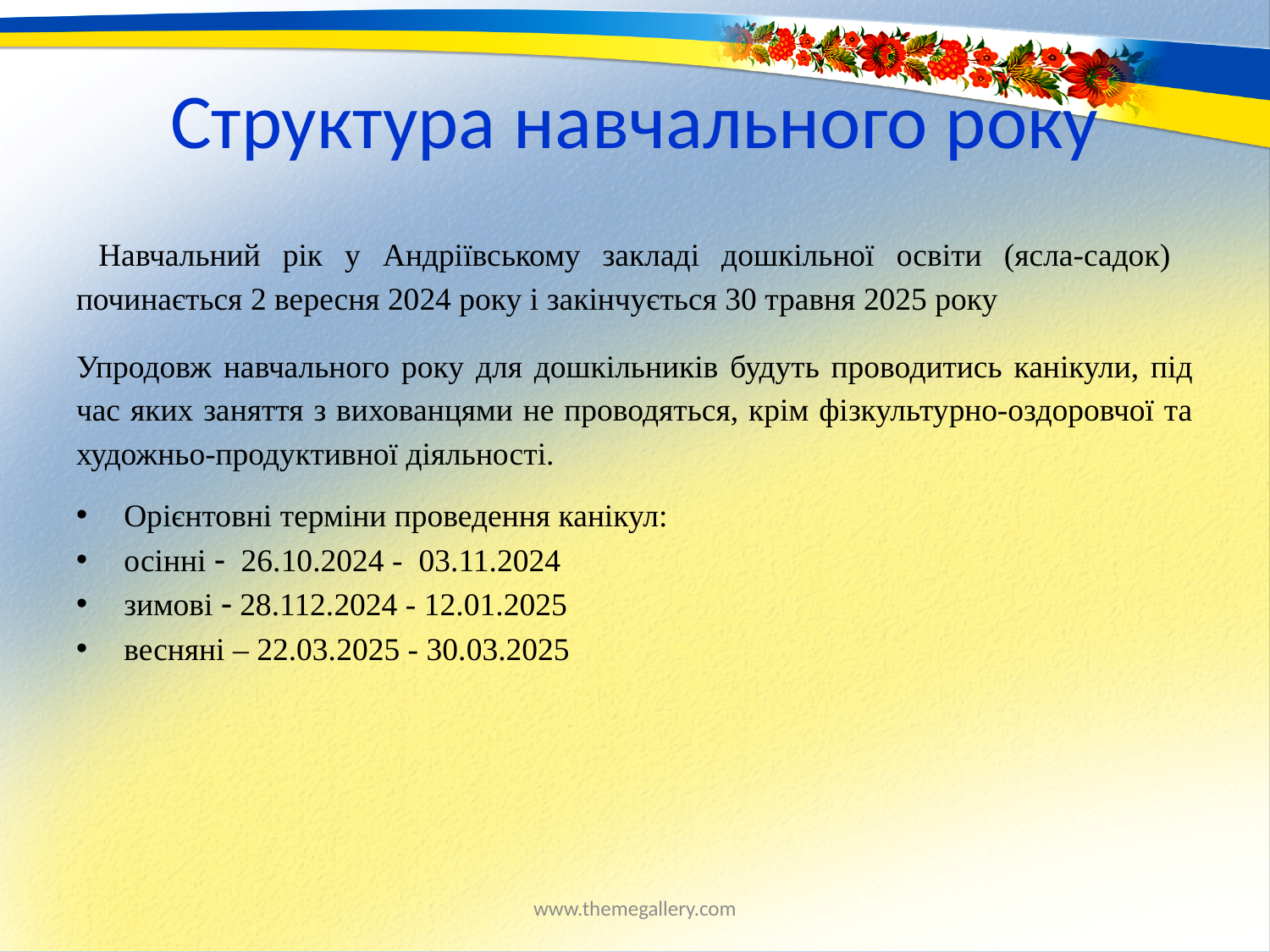

# Структура навчального року
 Навчальний рік у Андріївському закладі дошкільної освіти (ясла-садок)  починається 2 вересня 2024 року і закінчується 30 травня 2025 року
Упродовж навчального року для дошкільників будуть проводитись канікули, під час яких заняття з вихованцями не проводяться, крім фізкультурно-оздоровчої та художньо-продуктивної діяльності.
Орієнтовні терміни проведення канікул:
осінні −  26.10.2024 -  03.11.2024
зимові − 28.112.2024 - 12.01.2025
весняні – 22.03.2025 - 30.03.2025

www.themegallery.com